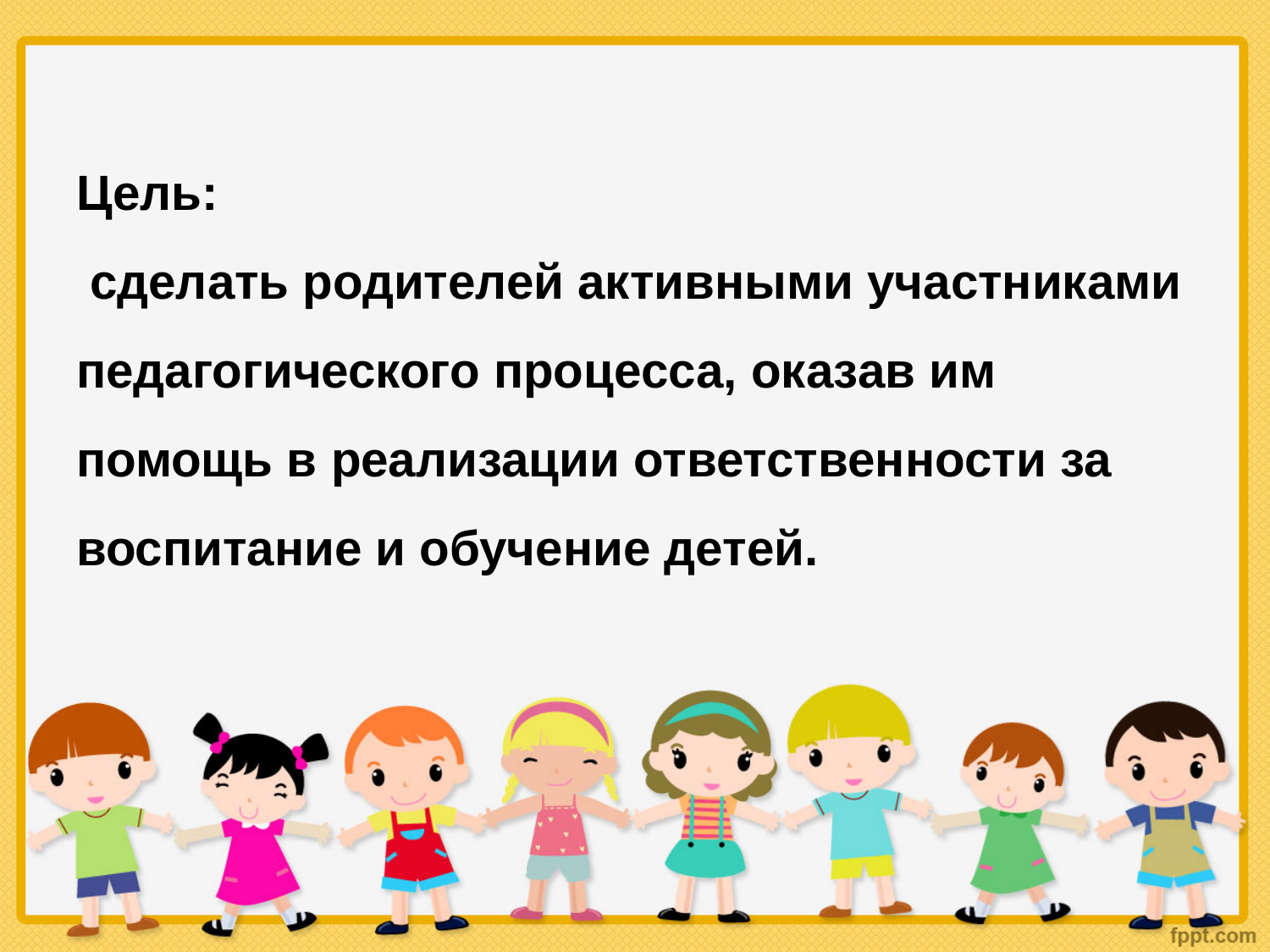

# Цель: сделать родителей активными участниками педагогического процесса, оказав им помощь в реализации ответственности за воспитание и обучение детей.